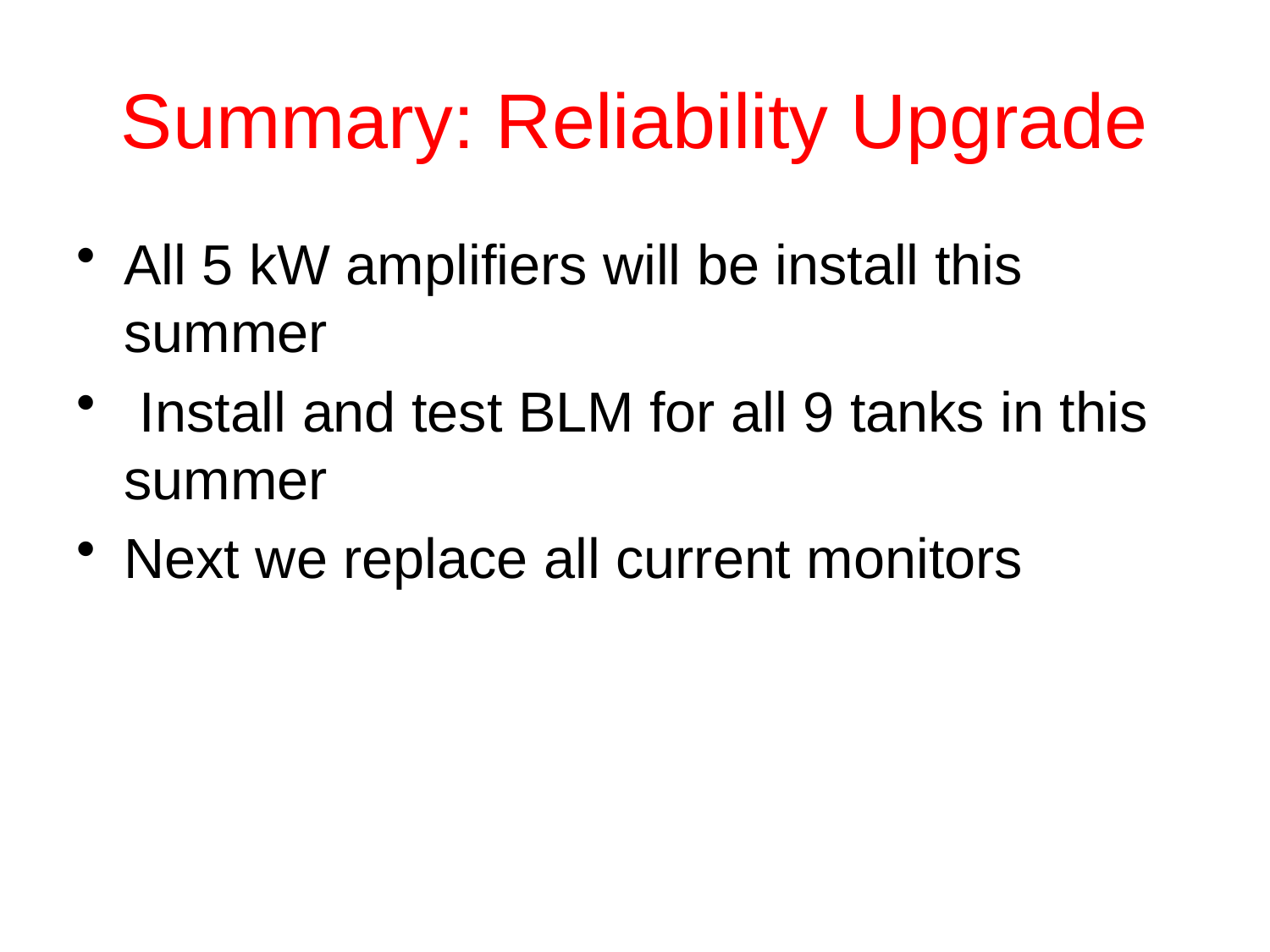

# Summary: Reliability Upgrade
All 5 kW amplifiers will be install this summer
 Install and test BLM for all 9 tanks in this summer
Next we replace all current monitors